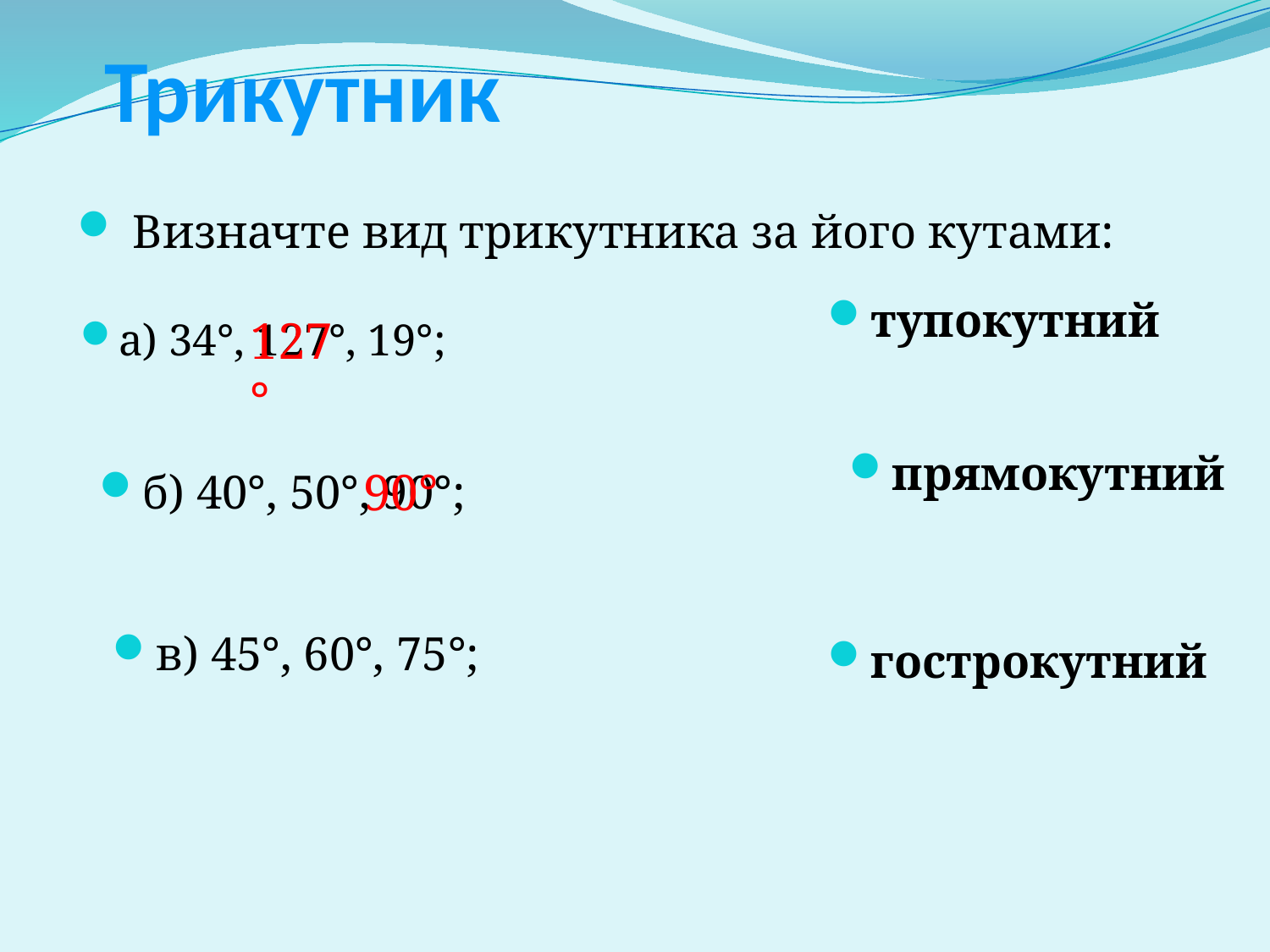

# Трикутник
 Визначте вид трикутника за його кутами:
тупокутний
127°
а) 34°, 127°, 19°;
прямокутний
90°
б) 40°, 50°, 90°;
в) 45°, 60°, 75°;
гострокутний